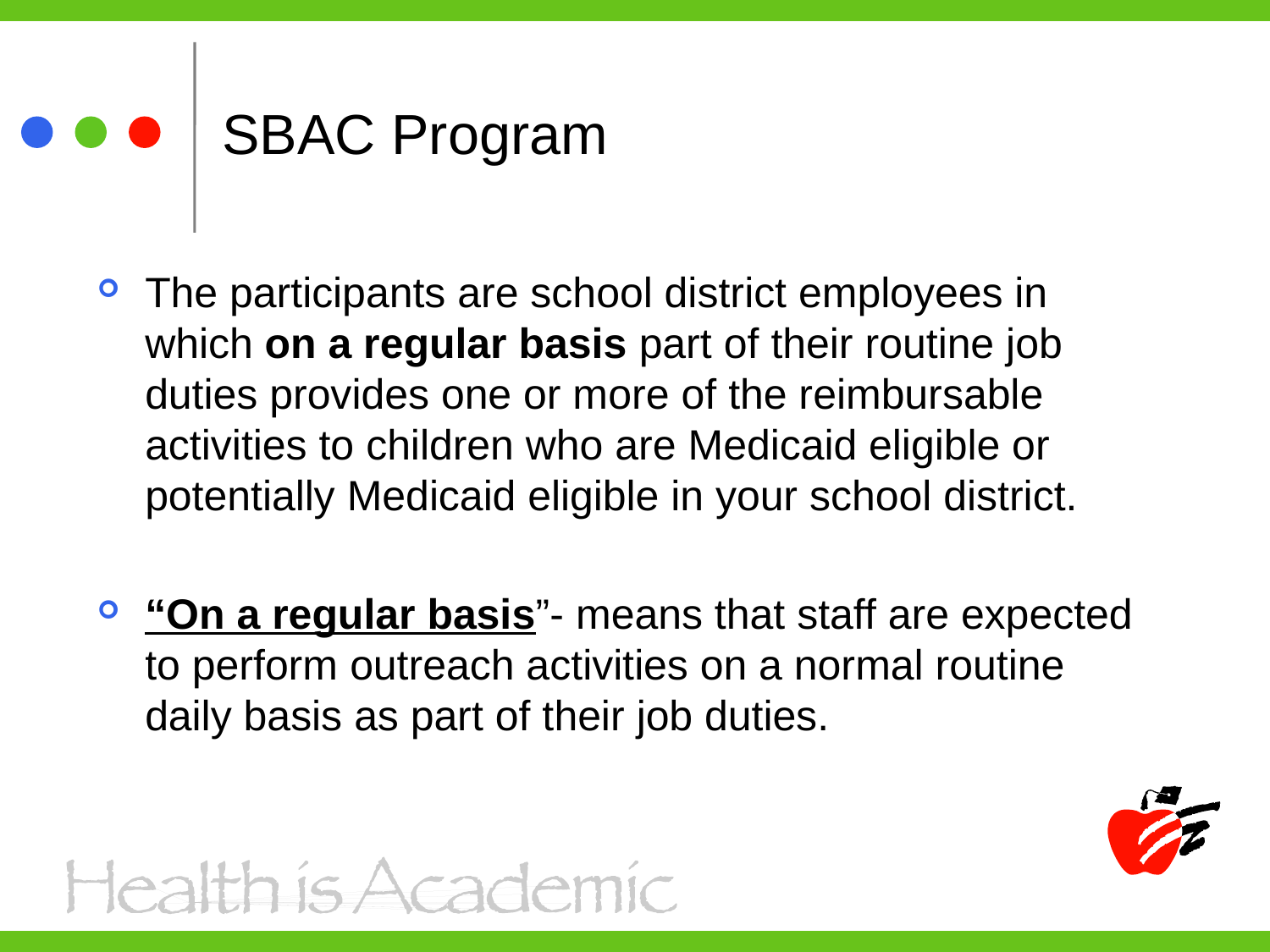

# SBAC Program
The participants are school district employees in which on a regular basis part of their routine job duties provides one or more of the reimbursable activities to children who are Medicaid eligible or potentially Medicaid eligible in your school district.

“On a regular basis”- means that staff are expected to perform outreach activities on a normal routine daily basis as part of their job duties.